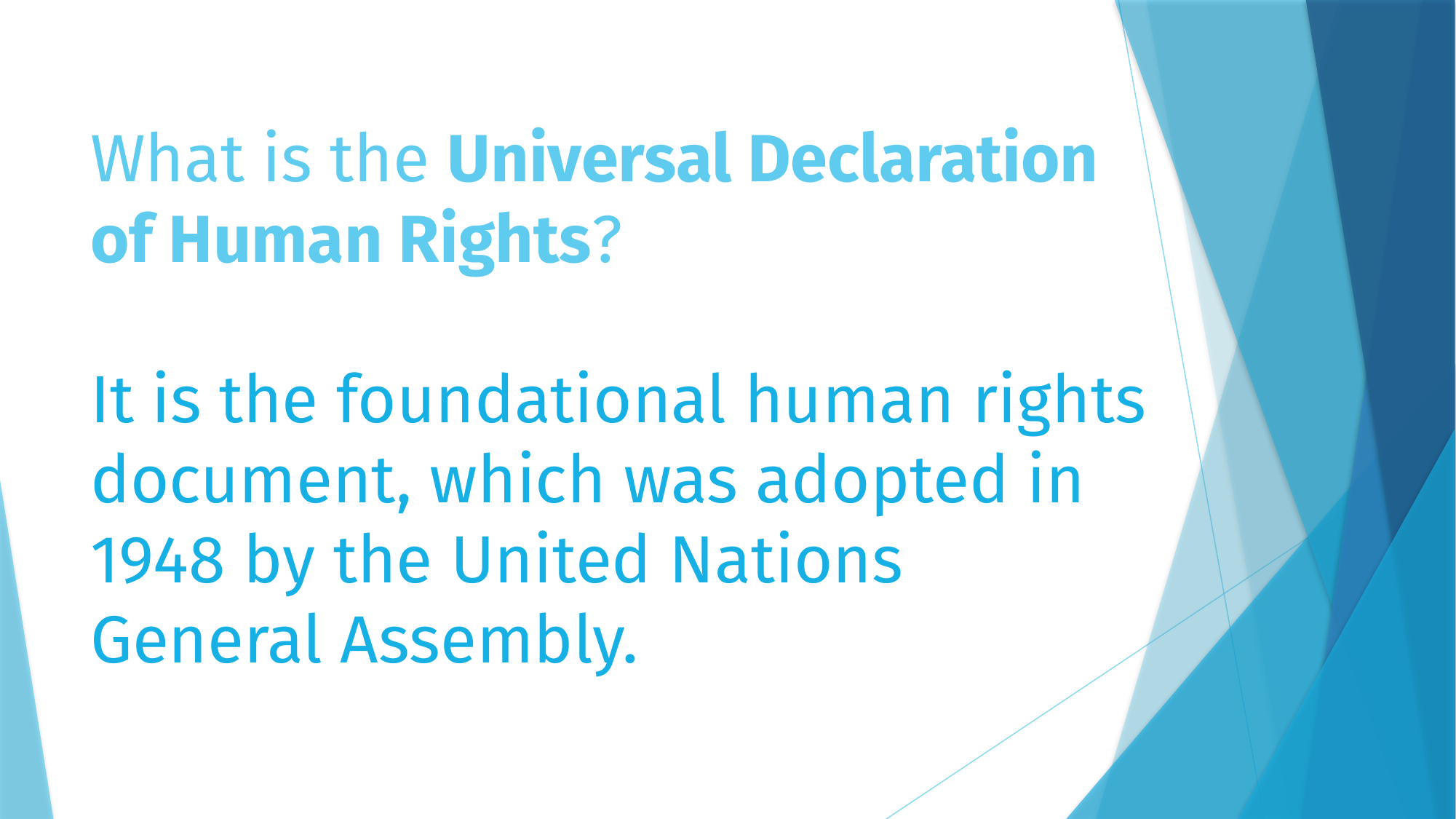

# What is the Universal Declaration of Human Rights? It is the foundational human rights document, which was adopted in 1948 by the United Nations General Assembly.